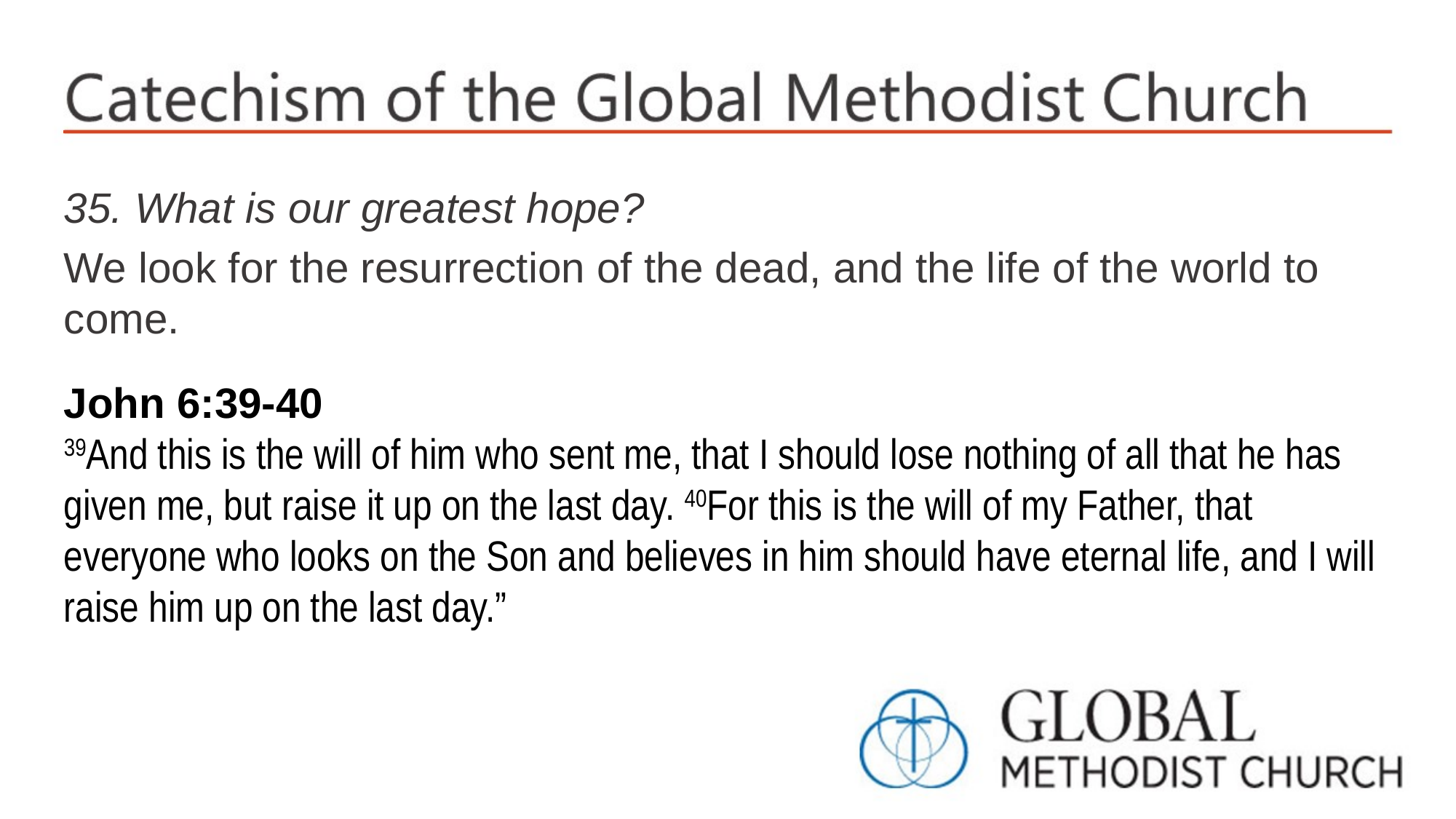

35. What is our greatest hope?
We look for the resurrection of the dead, and the life of the world to come.
John 6:39-40
39And this is the will of him who sent me, that I should lose nothing of all that he has given me, but raise it up on the last day. 40For this is the will of my Father, that everyone who looks on the Son and believes in him should have eternal life, and I will raise him up on the last day.”